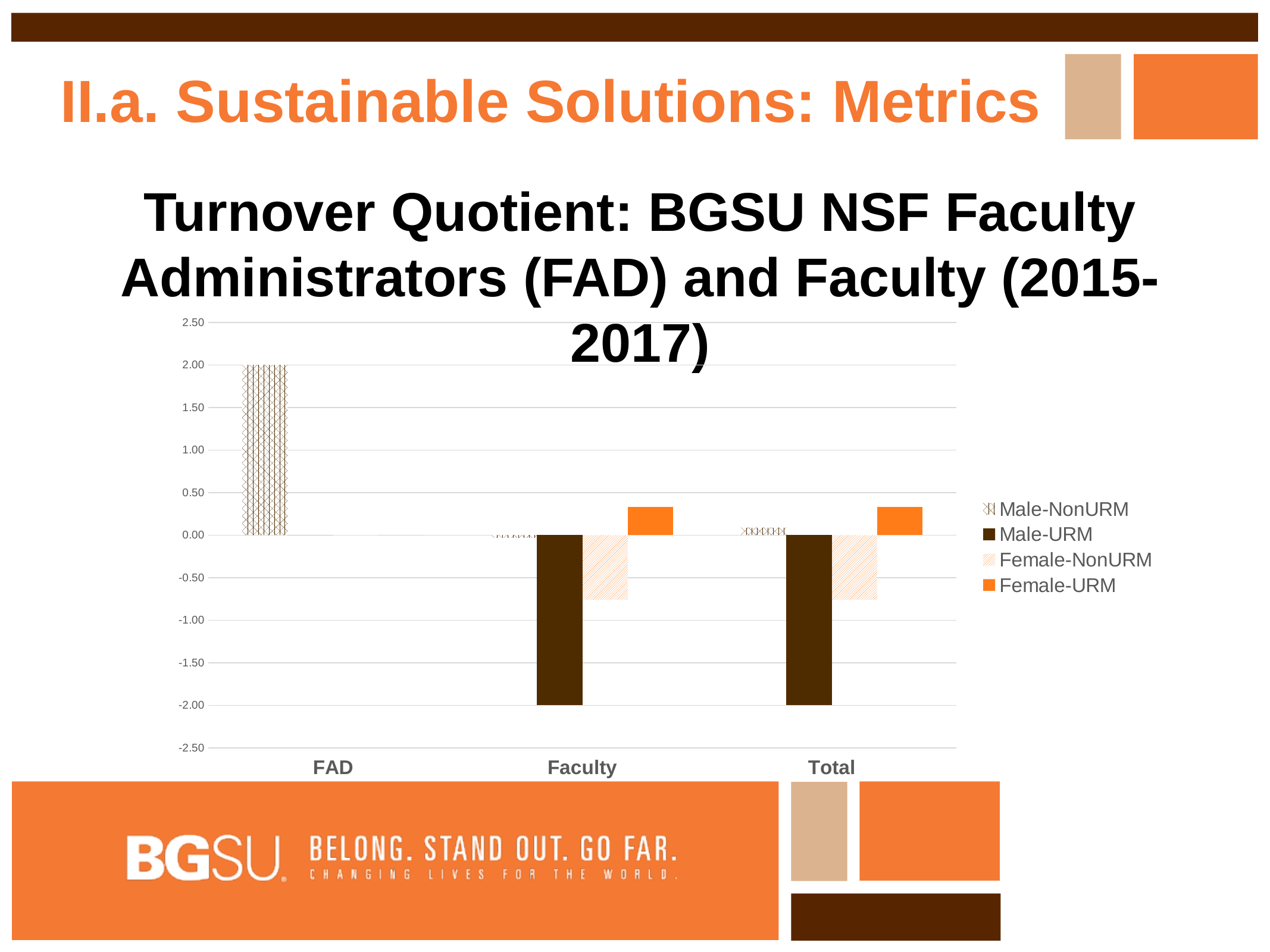

II.a. Sustainable Solutions: Metrics
Turnover Quotient: BGSU NSF Faculty Administrators (FAD) and Faculty (2015-2017)

### Chart

| Category | Male-NonURM | Male-URM | Female-NonURM | Female-URM |
|---|---|---|---|---|
| FAD | 2.0 | 0.0 | 0.0 | 0.0 |
| Faculty | -0.03 | -2.0 | -0.76 | 0.333333333333333 |
| Total | 0.09 | -2.0 | -0.76 | 0.33 |